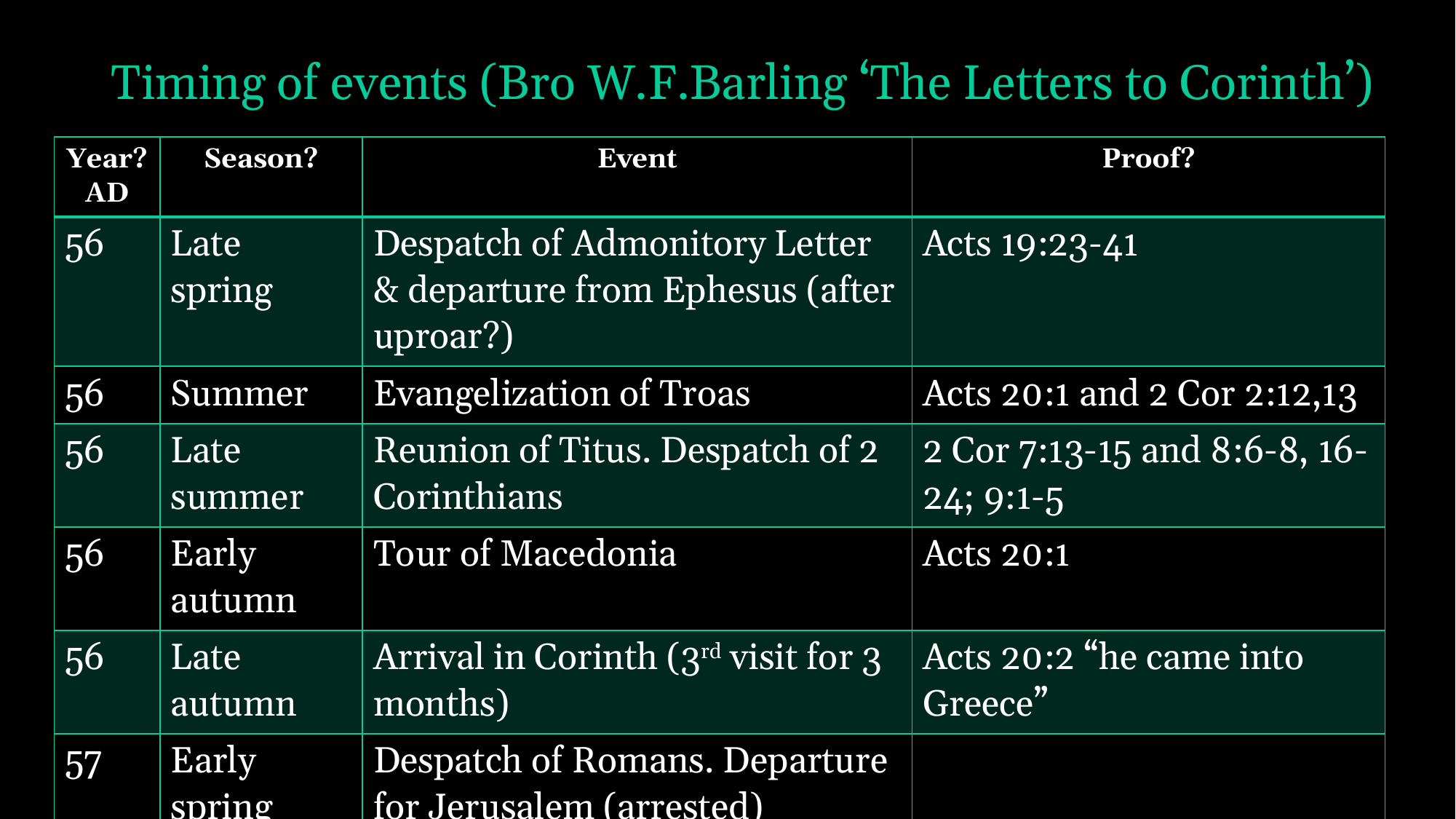

# Timing of events (Bro W.F.Barling ‘The Letters to Corinth’)
| Year? AD | Season? | Event | Proof? |
| --- | --- | --- | --- |
| 56 | Late spring | Despatch of Admonitory Letter & departure from Ephesus (after uproar?) | Acts 19:23-41 |
| 56 | Summer | Evangelization of Troas | Acts 20:1 and 2 Cor 2:12,13 |
| 56 | Late summer | Reunion of Titus. Despatch of 2 Corinthians | 2 Cor 7:13-15 and 8:6-8, 16-24; 9:1-5 |
| 56 | Early autumn | Tour of Macedonia | Acts 20:1 |
| 56 | Late autumn | Arrival in Corinth (3rd visit for 3 months) | Acts 20:2 “he came into Greece” |
| 57 | Early spring | Despatch of Romans. Departure for Jerusalem (arrested) |  |